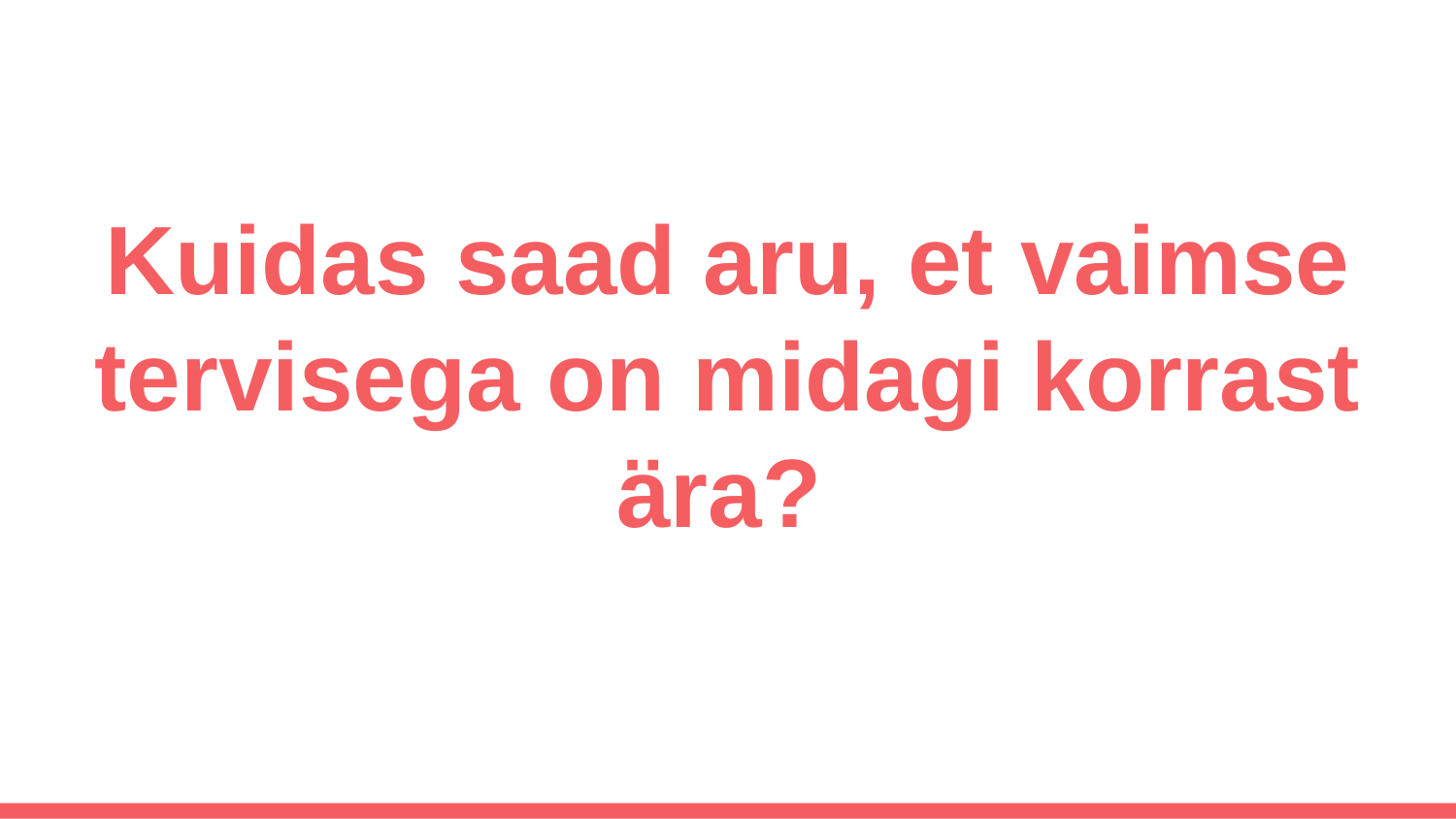

# Kuidas saad aru, et vaimse tervisega on midagi korrast ära?